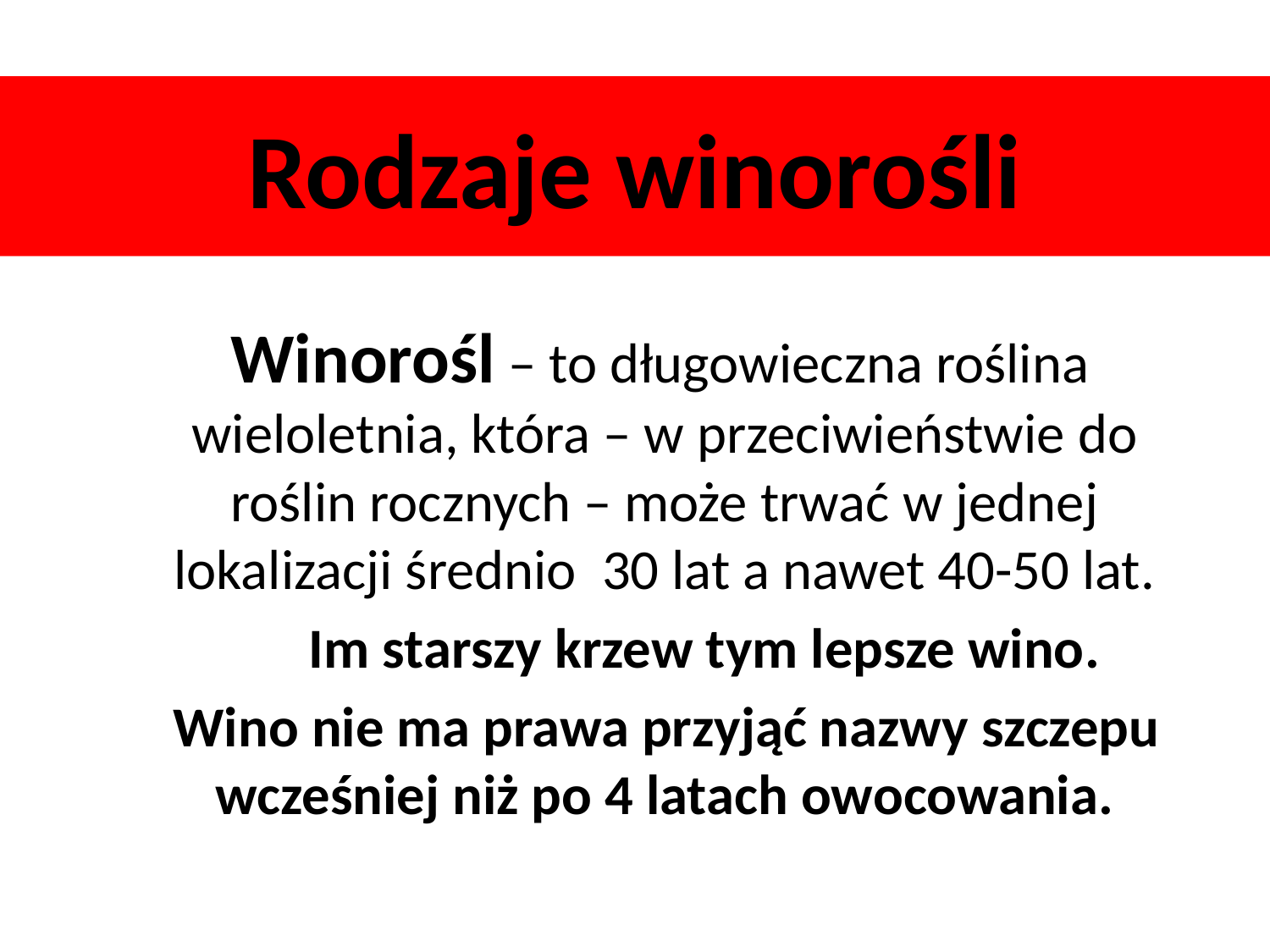

# Rodzaje winorośli
   Winorośl – to długowieczna roślina wieloletnia, która – w przeciwieństwie do roślin rocznych – może trwać w jednej lokalizacji średnio  30 lat a nawet 40-50 lat.
          Im starszy krzew tym lepsze wino.
    Wino nie ma prawa przyjąć nazwy szczepu wcześniej niż po 4 latach owocowania.